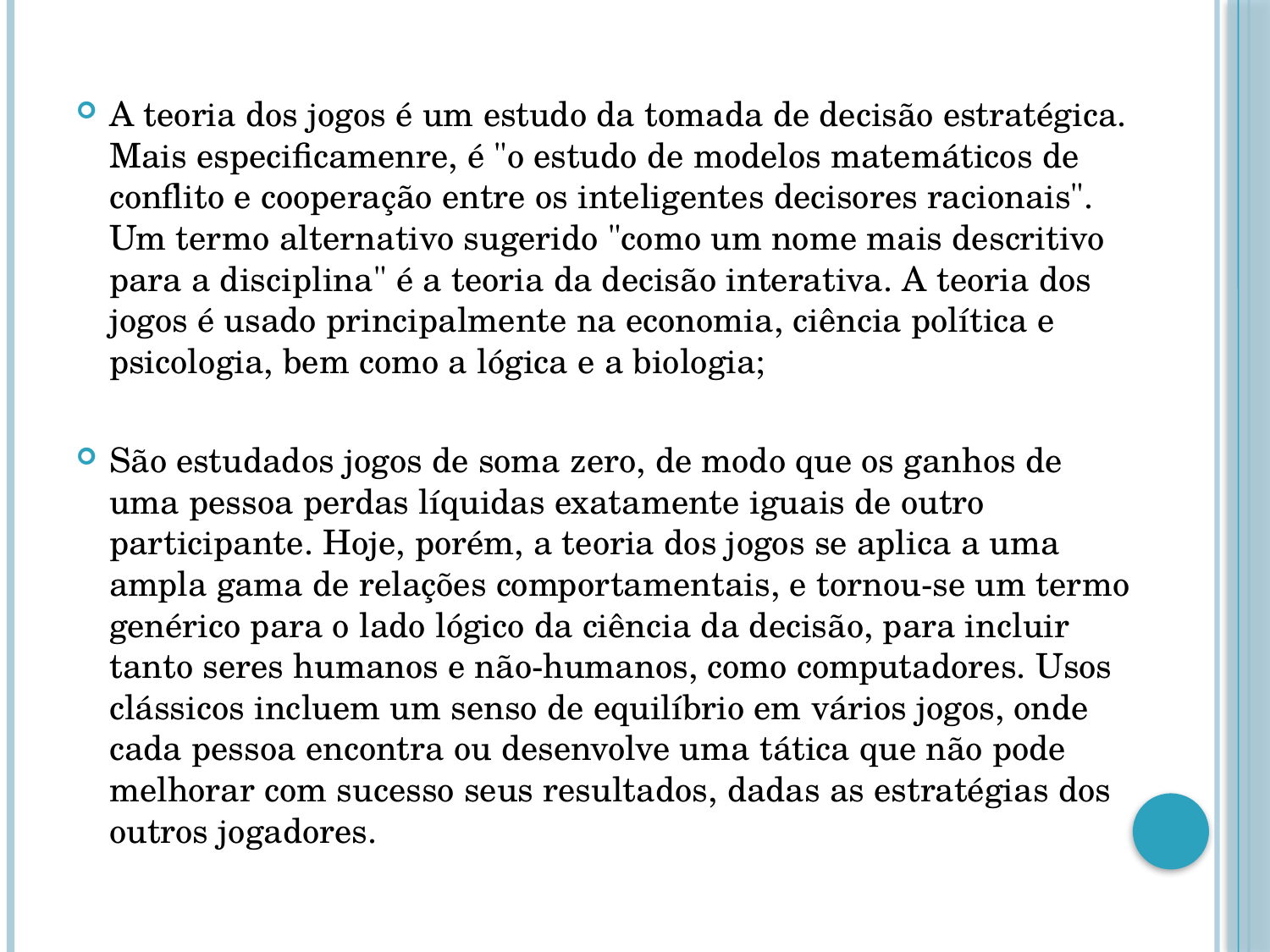

A teoria dos jogos é um estudo da tomada de decisão estratégica. Mais especificamenre, é "o estudo de modelos matemáticos de conflito e cooperação entre os inteligentes decisores racionais". Um termo alternativo sugerido "como um nome mais descritivo para a disciplina" é a teoria da decisão interativa. A teoria dos jogos é usado principalmente na economia, ciência política e psicologia, bem como a lógica e a biologia;

São estudados jogos de soma zero, de modo que os ganhos de uma pessoa perdas líquidas exatamente iguais de outro participante. Hoje, porém, a teoria dos jogos se aplica a uma ampla gama de relações comportamentais, e tornou-se um termo genérico para o lado lógico da ciência da decisão, para incluir tanto seres humanos e não-humanos, como computadores. Usos clássicos incluem um senso de equilíbrio em vários jogos, onde cada pessoa encontra ou desenvolve uma tática que não pode melhorar com sucesso seus resultados, dadas as estratégias dos outros jogadores.